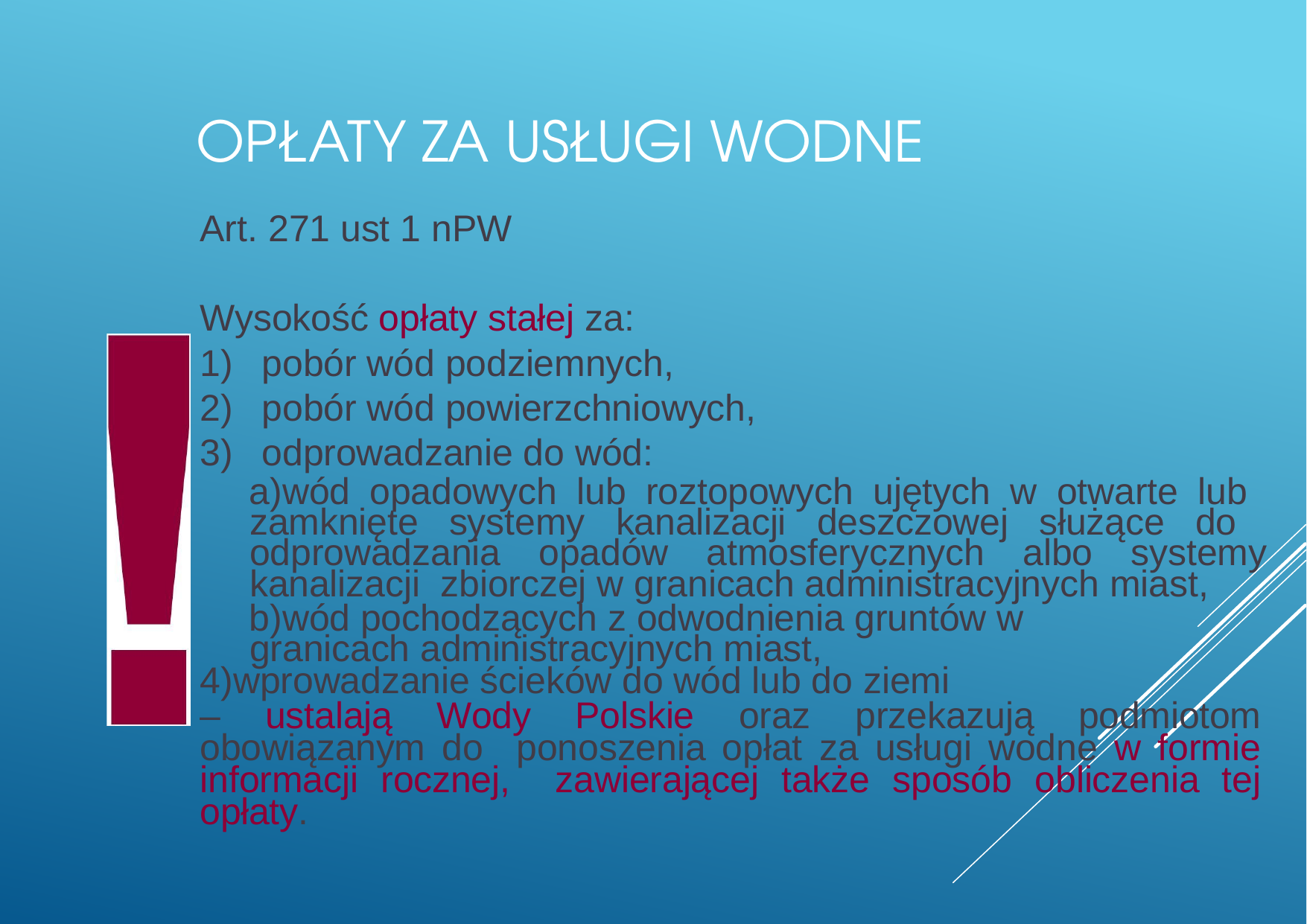

# OPŁATY ZA USŁUGI WODNE
Art. 271 ust 1 nPW

Wysokość opłaty stałej za:
pobór wód podziemnych,
pobór wód powierzchniowych,
odprowadzanie do wód:
wód opadowych lub roztopowych ujętych w otwarte lub  zamknięte systemy kanalizacji deszczowej służące do  odprowadzania opadów atmosferycznych albo systemy kanalizacji  zbiorczej w granicach administracyjnych miast,
wód pochodzących z odwodnienia gruntów w
granicach administracyjnych miast,
wprowadzanie ścieków do wód lub do ziemi
– ustalają Wody Polskie oraz przekazują podmiotom obowiązanym do  ponoszenia opłat za usługi wodne w formie informacji rocznej,  zawierającej także sposób obliczenia tej opłaty.